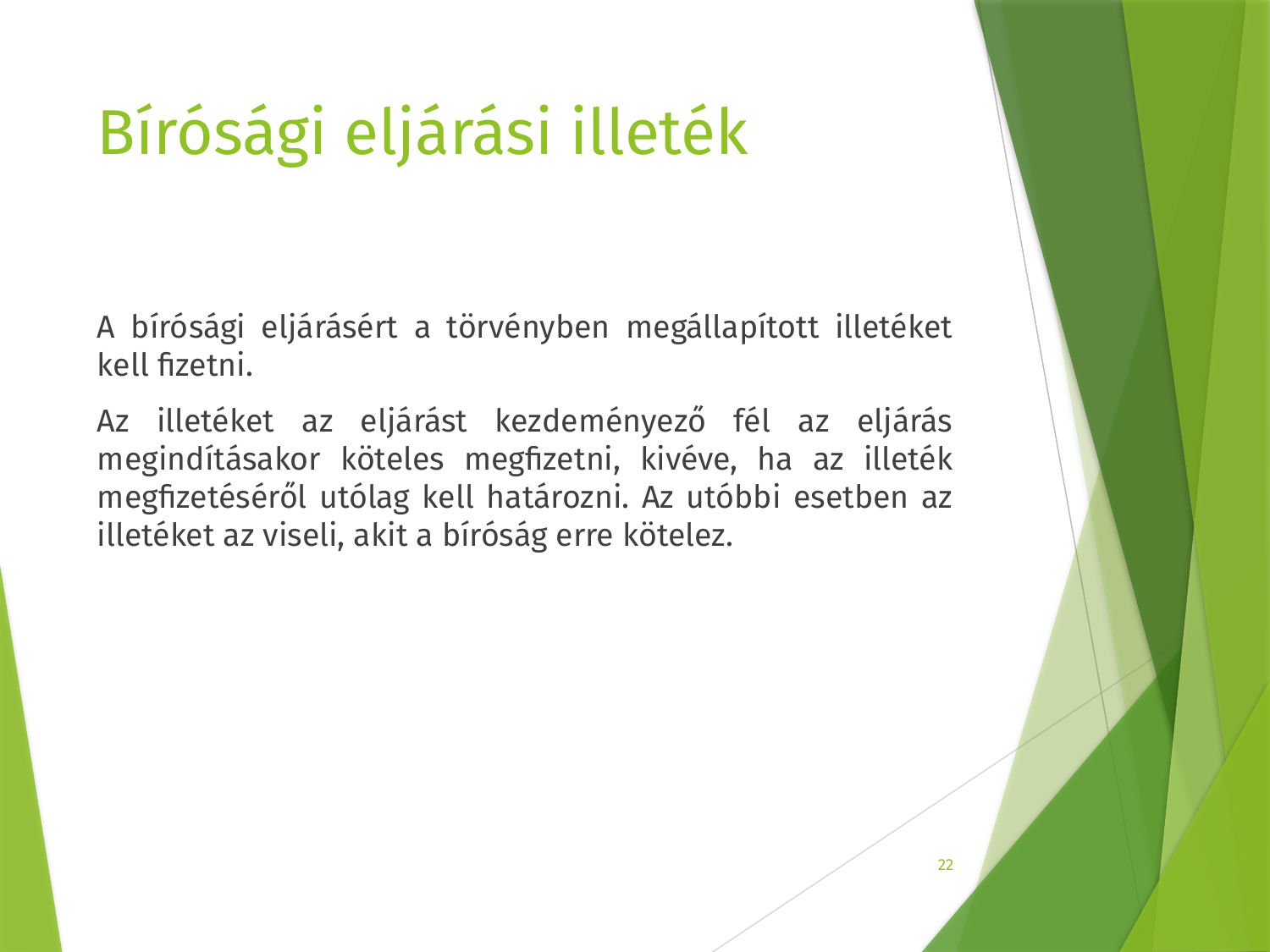

# Bírósági eljárási illeték
A bírósági eljárásért a törvényben megállapított illetéket kell fizetni.
Az illetéket az eljárást kezdeményező fél az eljárás megindításakor köteles megfizetni, kivéve, ha az illeték megfizetéséről utólag kell határozni. Az utóbbi esetben az illetéket az viseli, akit a bíróság erre kötelez.
22